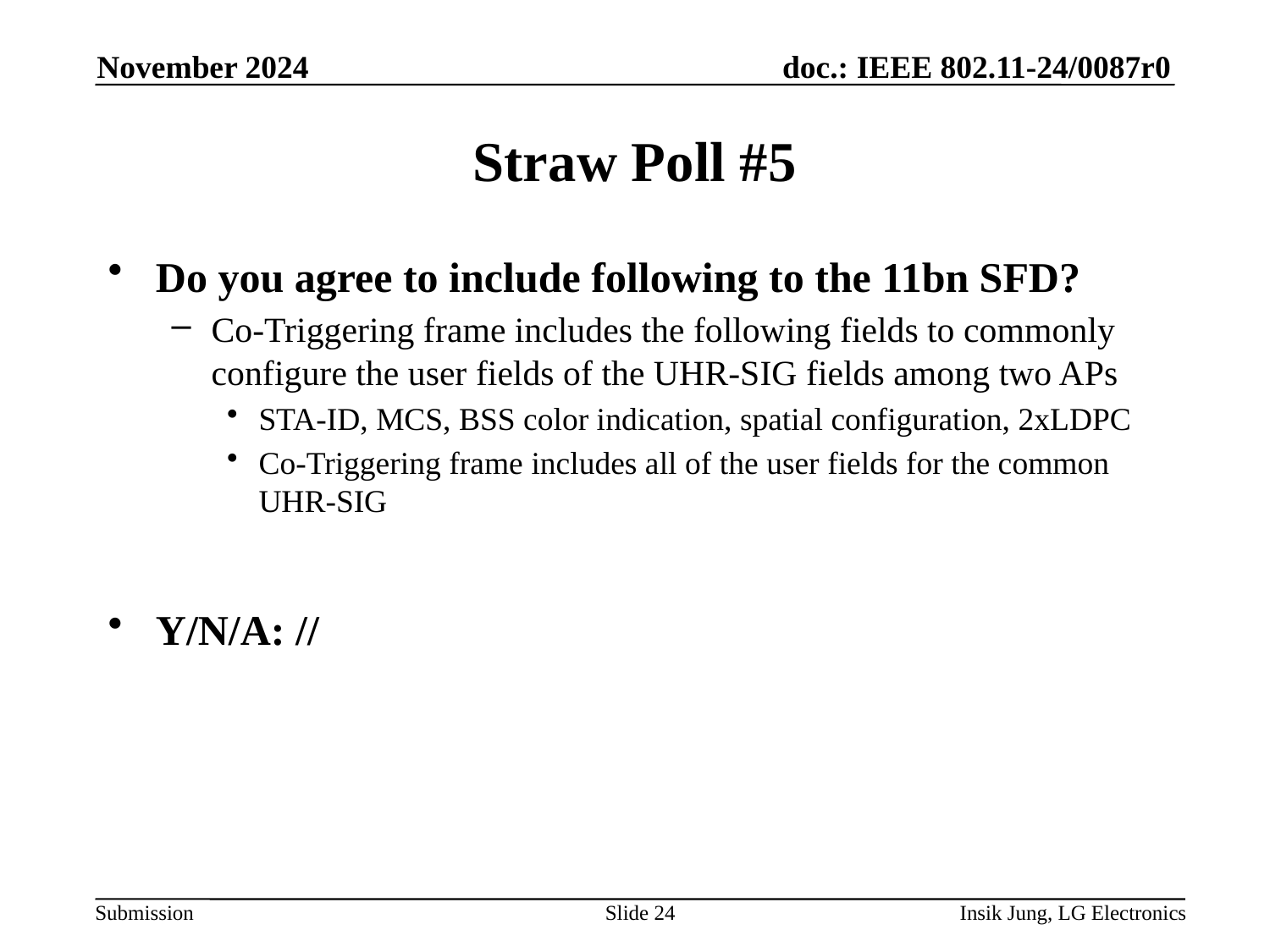

November 2024
# Straw Poll #5
Do you agree to include following to the 11bn SFD?
Co-Triggering frame includes the following fields to commonly configure the user fields of the UHR-SIG fields among two APs
STA-ID, MCS, BSS color indication, spatial configuration, 2xLDPC
Co-Triggering frame includes all of the user fields for the common UHR-SIG

Y/N/A: //
Slide 24
Insik Jung, LG Electronics